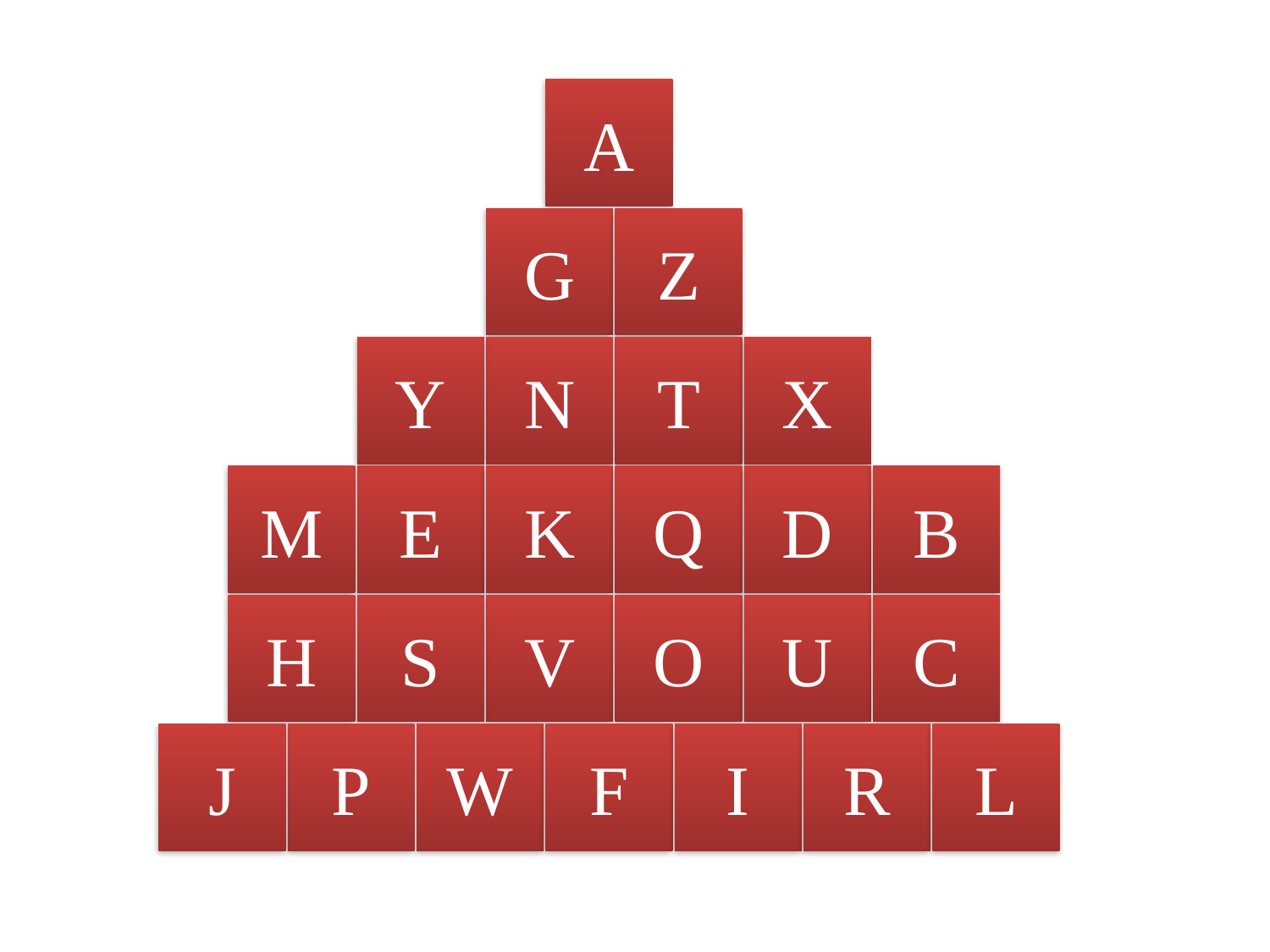

A

G

Z
Y
N
T
X
M
E
K
Q
D
B
H
S
V
O
U
C
J
P
W
F
I
R
L